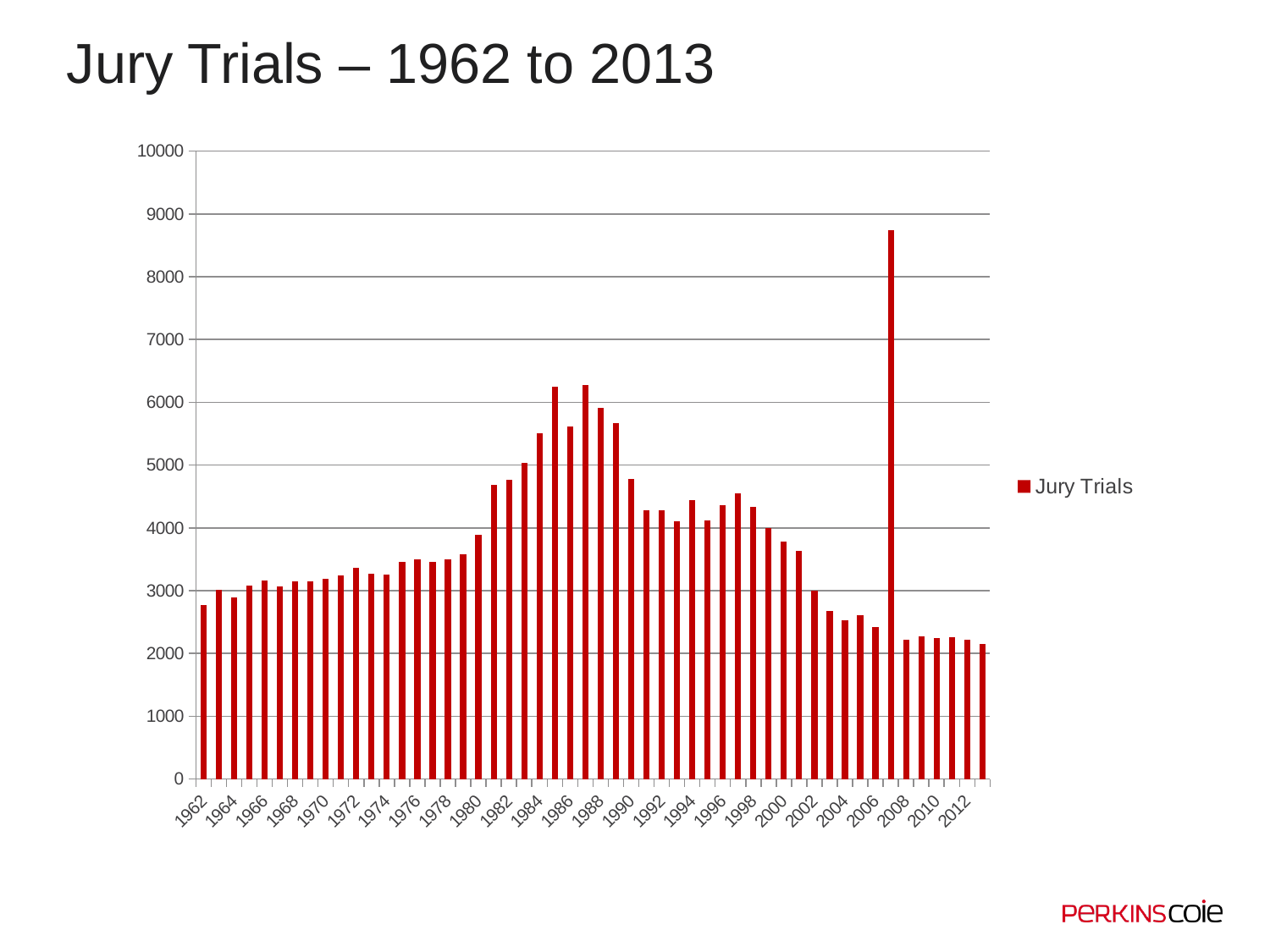

# Jury Trials – 1962 to 2013

### Chart

| Category |  |
|---|---|
| 1962 | 2765.0 |
| 1963 | 3017.0 |
| 1964 | 2886.0 |
| 1965 | 3087.0 |
| 1966 | 3158.0 |
| 1967 | 3074.0 |
| 1968 | 3148.0 |
| 1969 | 3147.0 |
| 1970 | 3183.0 |
| 1971 | 3240.0 |
| 1972 | 3361.0 |
| 1973 | 3264.0 |
| 1974 | 3250.0 |
| 1975 | 3462.0 |
| 1976 | 3501.0 |
| 1977 | 3462.0 |
| 1978 | 3505.0 |
| 1979 | 3576.0 |
| 1980 | 3894.0 |
| 1981 | 4679.0 |
| 1982 | 4771.0 |
| 1983 | 5036.0 |
| 1984 | 5510.0 |
| 1985 | 6253.0 |
| 1986 | 5621.0 |
| 1987 | 6279.0 |
| 1988 | 5907.0 |
| 1989 | 5666.0 |
| 1990 | 4781.0 |
| 1991 | 4280.0 |
| 1992 | 4279.0 |
| 1993 | 4109.0 |
| 1994 | 4444.0 |
| 1995 | 4122.0 |
| 1996 | 4359.0 |
| 1997 | 4551.0 |
| 1998 | 4330.0 |
| 1999 | 4000.0 |
| 2000 | 3778.0 |
| 2001 | 3632.0 |
| 2002 | 3006.0 |
| 2003 | 2674.0 |
| 2004 | 2529.0 |
| 2005 | 2610.0 |
| 2006 | 2415.0 |
| 2007 | 8739.0 |
| 2008 | 2213.0 |
| 2009 | 2274.0 |
| 2010 | 2251.0 |
| 2011 | 2254.0 |
| 2012 | 2219.0 |
| 2013 | 2152.0 |